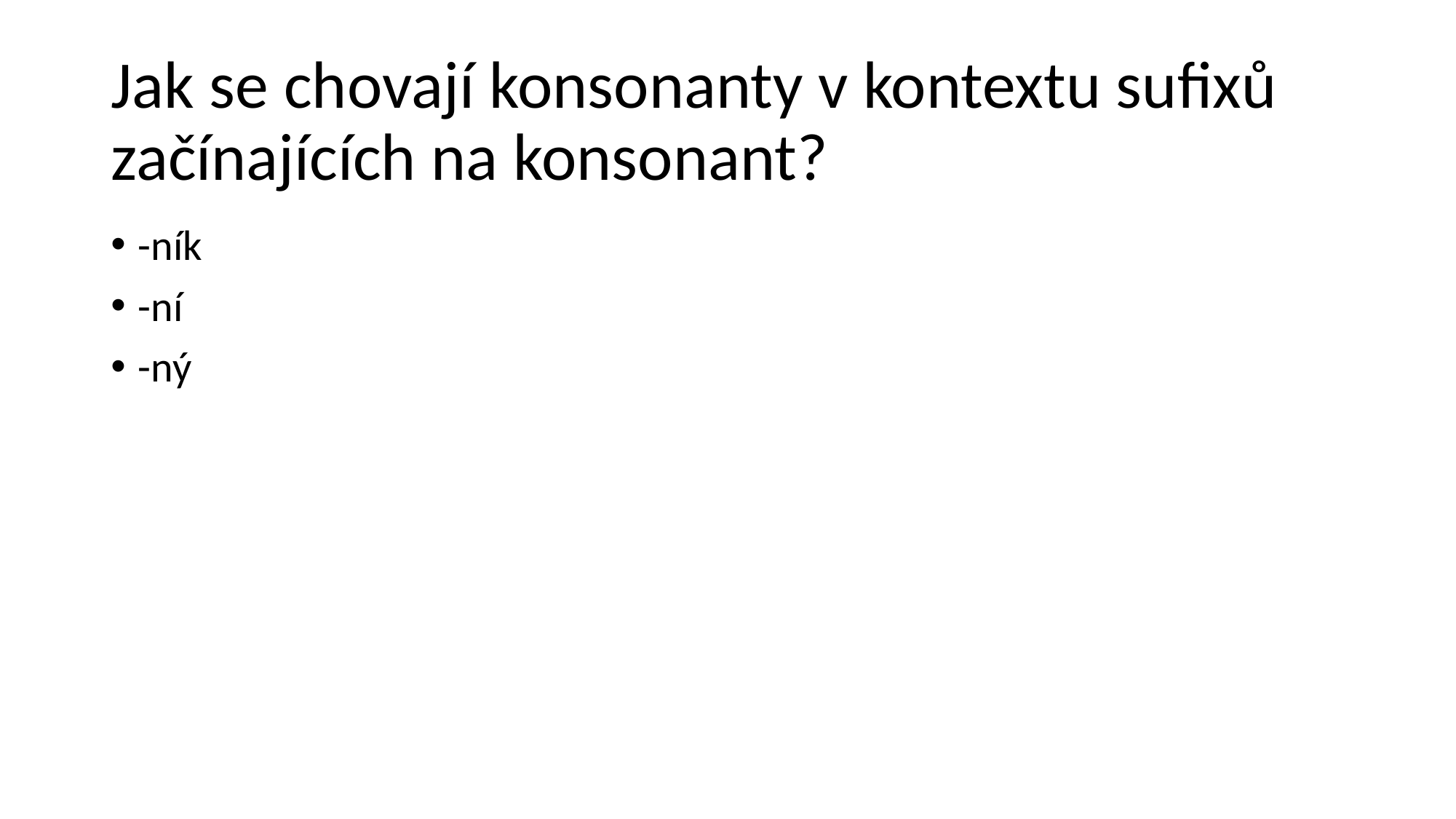

# Jak se chovají konsonanty v kontextu sufixů začínajících na konsonant?
-ník
-ní
-ný